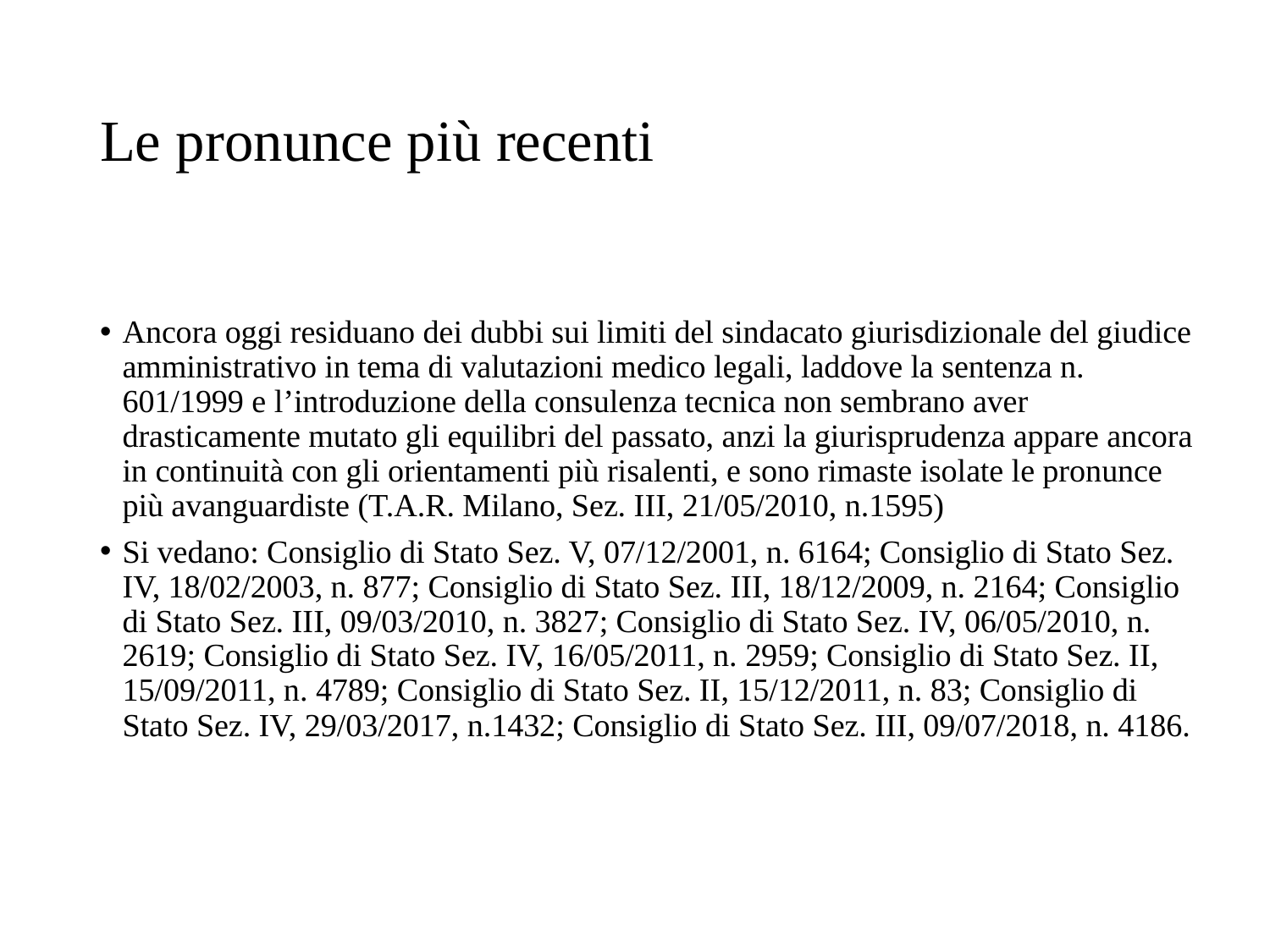

# Le pronunce più recenti
Ancora oggi residuano dei dubbi sui limiti del sindacato giurisdizionale del giudice amministrativo in tema di valutazioni medico legali, laddove la sentenza n. 601/1999 e l’introduzione della consulenza tecnica non sembrano aver drasticamente mutato gli equilibri del passato, anzi la giurisprudenza appare ancora in continuità con gli orientamenti più risalenti, e sono rimaste isolate le pronunce più avanguardiste (T.A.R. Milano, Sez. III, 21/05/2010, n.1595)
Si vedano: Consiglio di Stato Sez. V, 07/12/2001, n. 6164; Consiglio di Stato Sez. IV, 18/02/2003, n. 877; Consiglio di Stato Sez. III, 18/12/2009, n. 2164; Consiglio di Stato Sez. III, 09/03/2010, n. 3827; Consiglio di Stato Sez. IV, 06/05/2010, n. 2619; Consiglio di Stato Sez. IV, 16/05/2011, n. 2959; Consiglio di Stato Sez. II, 15/09/2011, n. 4789; Consiglio di Stato Sez. II, 15/12/2011, n. 83; Consiglio di Stato Sez. IV, 29/03/2017, n.1432; Consiglio di Stato Sez. III, 09/07/2018, n. 4186.